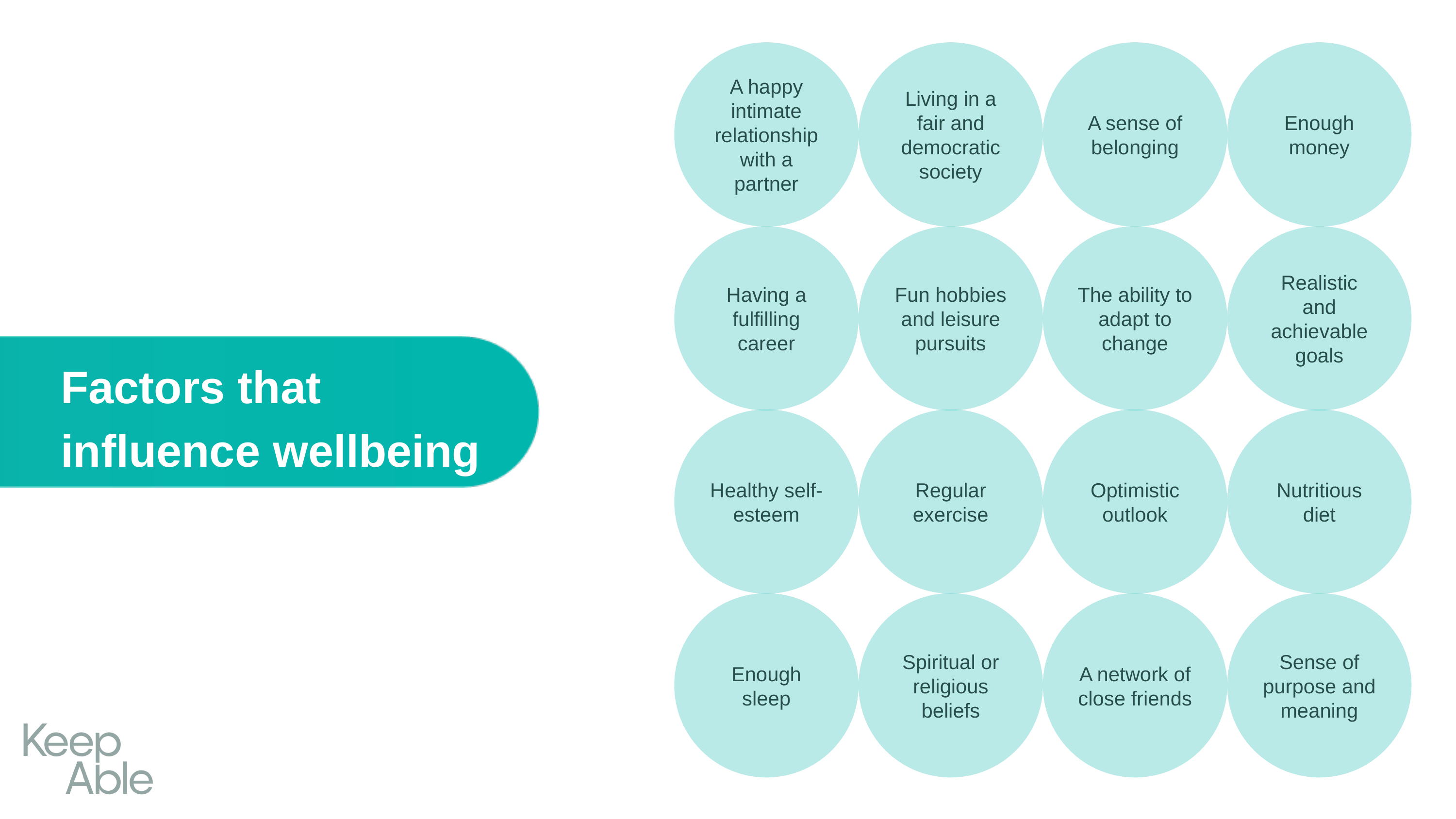

A happy intimate relationship with a partner
Living in a fair and democratic society
A sense of belonging
Enough money
Having a fulfilling career
Fun hobbies and leisure pursuits
The ability to adapt to change
Realistic and achievable goals
Healthy self-esteem
Regular exercise
Optimistic outlook
Nutritious diet
Enough sleep
Spiritual or religious beliefs
A network of close friends
Sense of purpose and meaning

Factors that
influence wellbeing